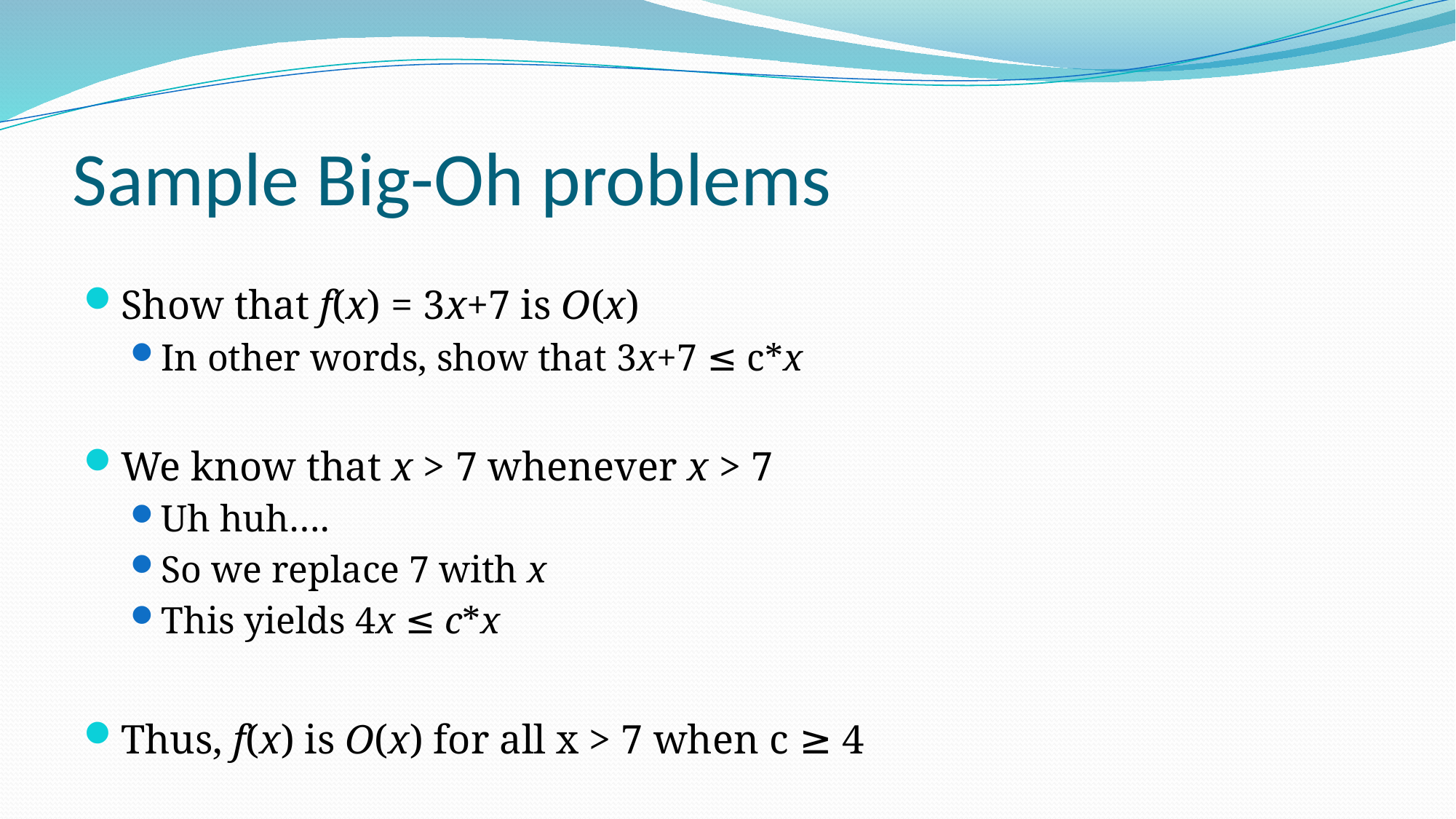

# Sample Big-Oh problems
Show that f(x) = 3x+7 is O(x)
In other words, show that 3x+7 ≤ c*x

We know that x > 7 whenever x > 7
Uh huh….
So we replace 7 with x
This yields 4x ≤ c*x

Thus, f(x) is O(x) for all x > 7 when c ≥ 4